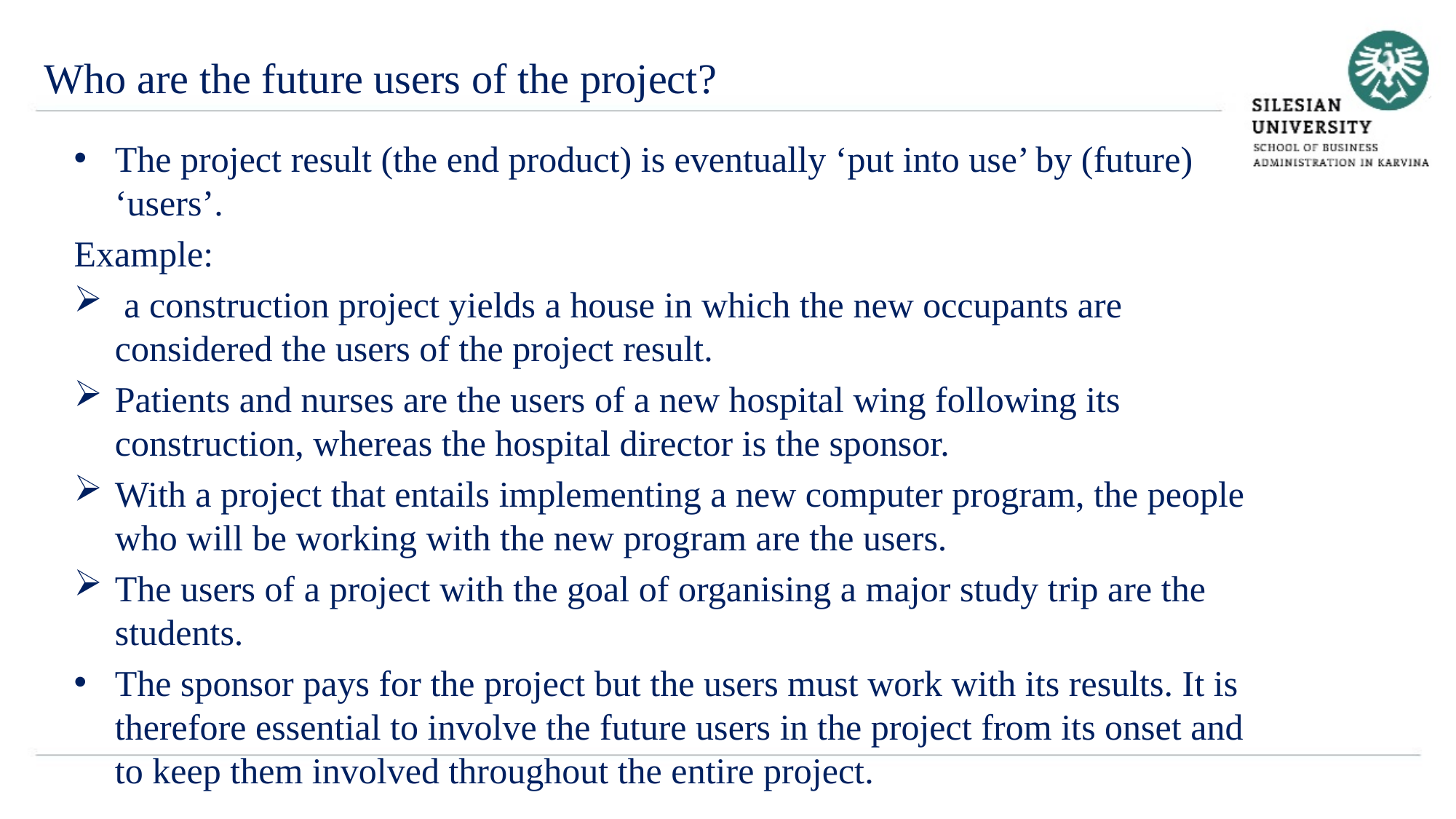

Who are the future users of the project?
The project result (the end product) is eventually ‘put into use’ by (future) ‘users’.
Example:
 a construction project yields a house in which the new occupants are considered the users of the project result.
Patients and nurses are the users of a new hospital wing following its construction, whereas the hospital director is the sponsor.
With a project that entails implementing a new computer program, the people who will be working with the new program are the users.
The users of a project with the goal of organising a major study trip are the students.
The sponsor pays for the project but the users must work with its results. It is therefore essential to involve the future users in the project from its onset and to keep them involved throughout the entire project.